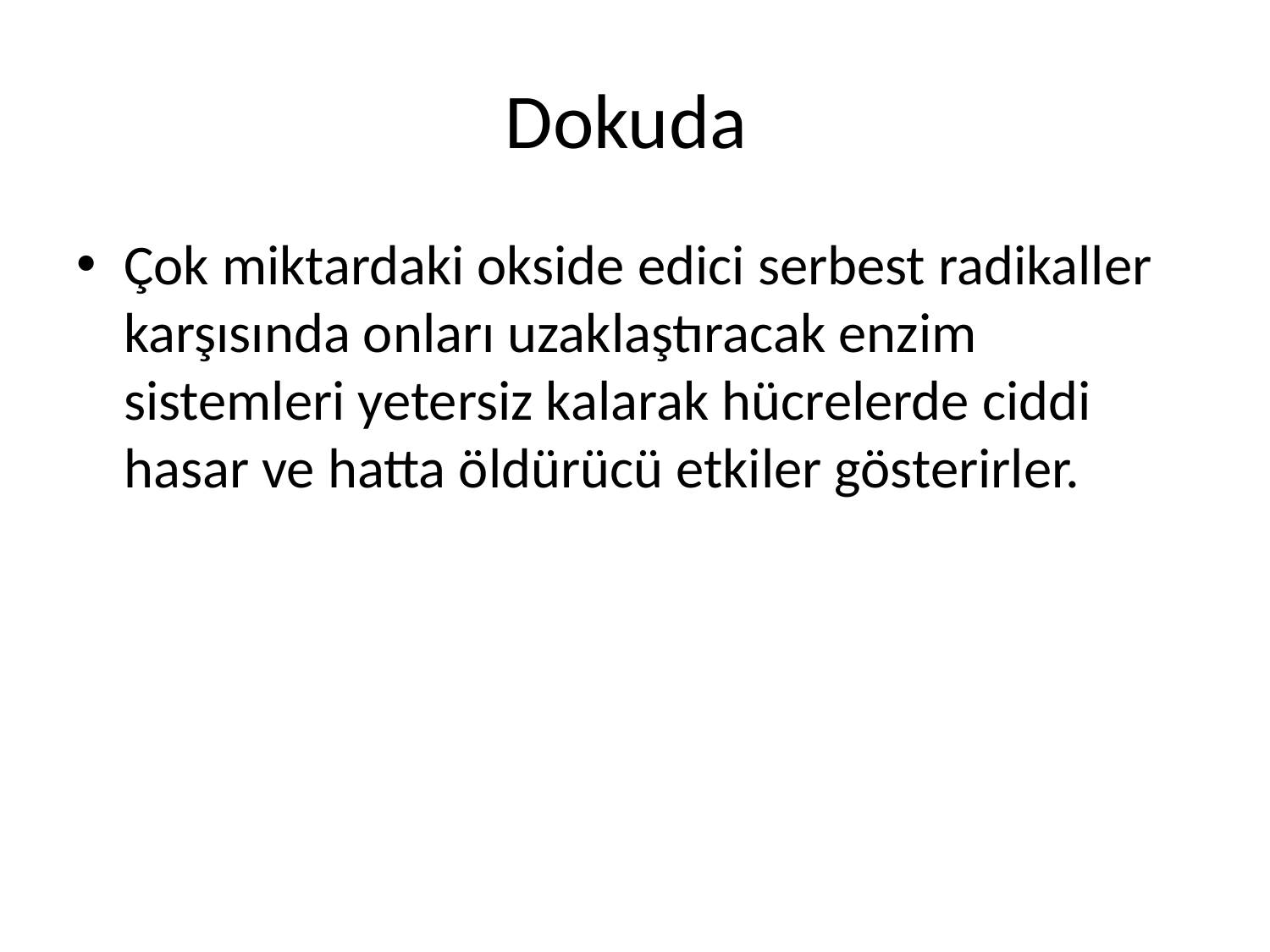

# Dokuda
Çok miktardaki okside edici serbest radikaller karşısında onları uzaklaştıracak enzim sistemleri yetersiz kalarak hücrelerde ciddi hasar ve hatta öldürücü etkiler gösterirler.